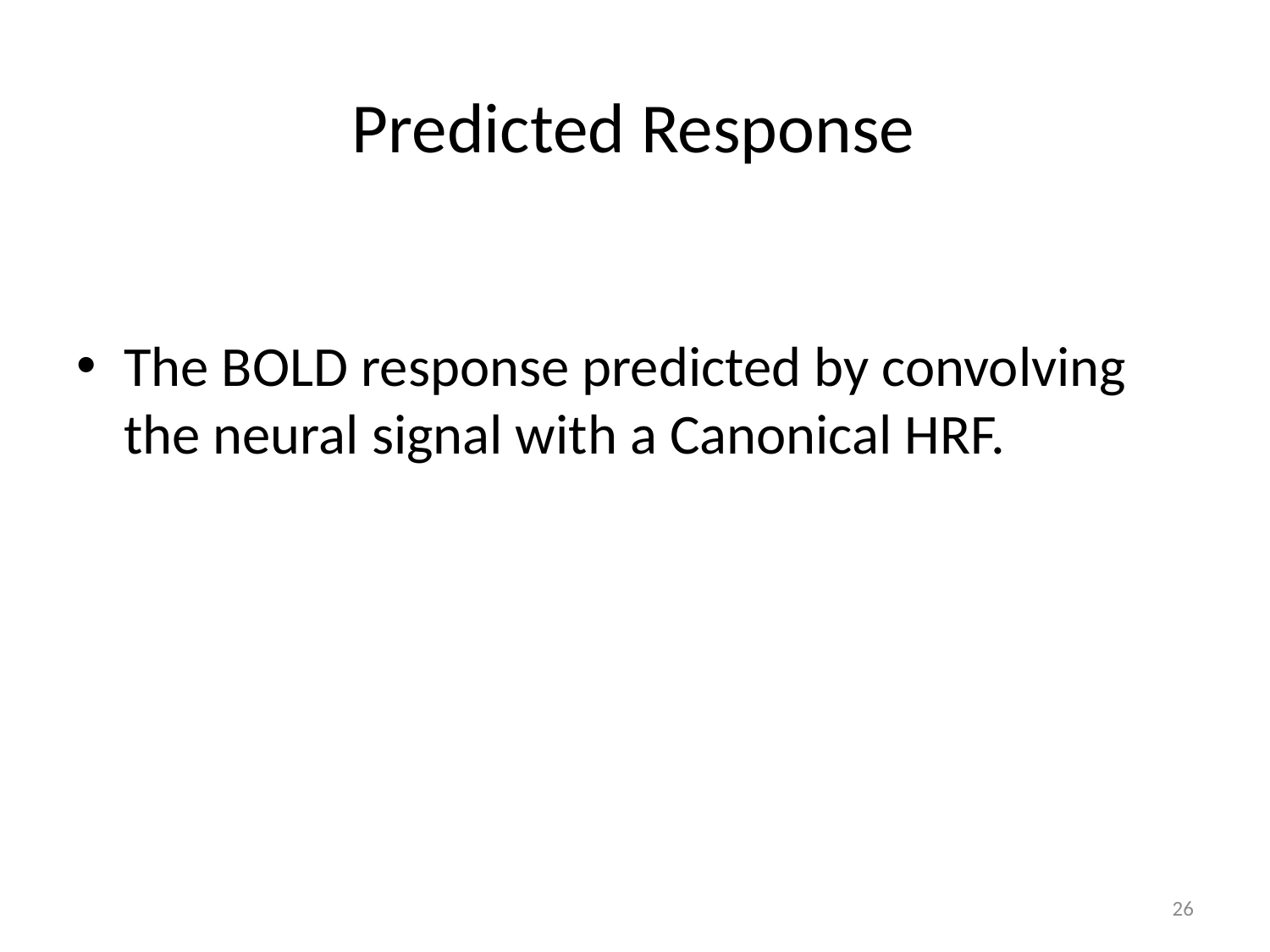

Predicted Response
The BOLD response predicted by convolving the neural signal with a Canonical HRF.

26